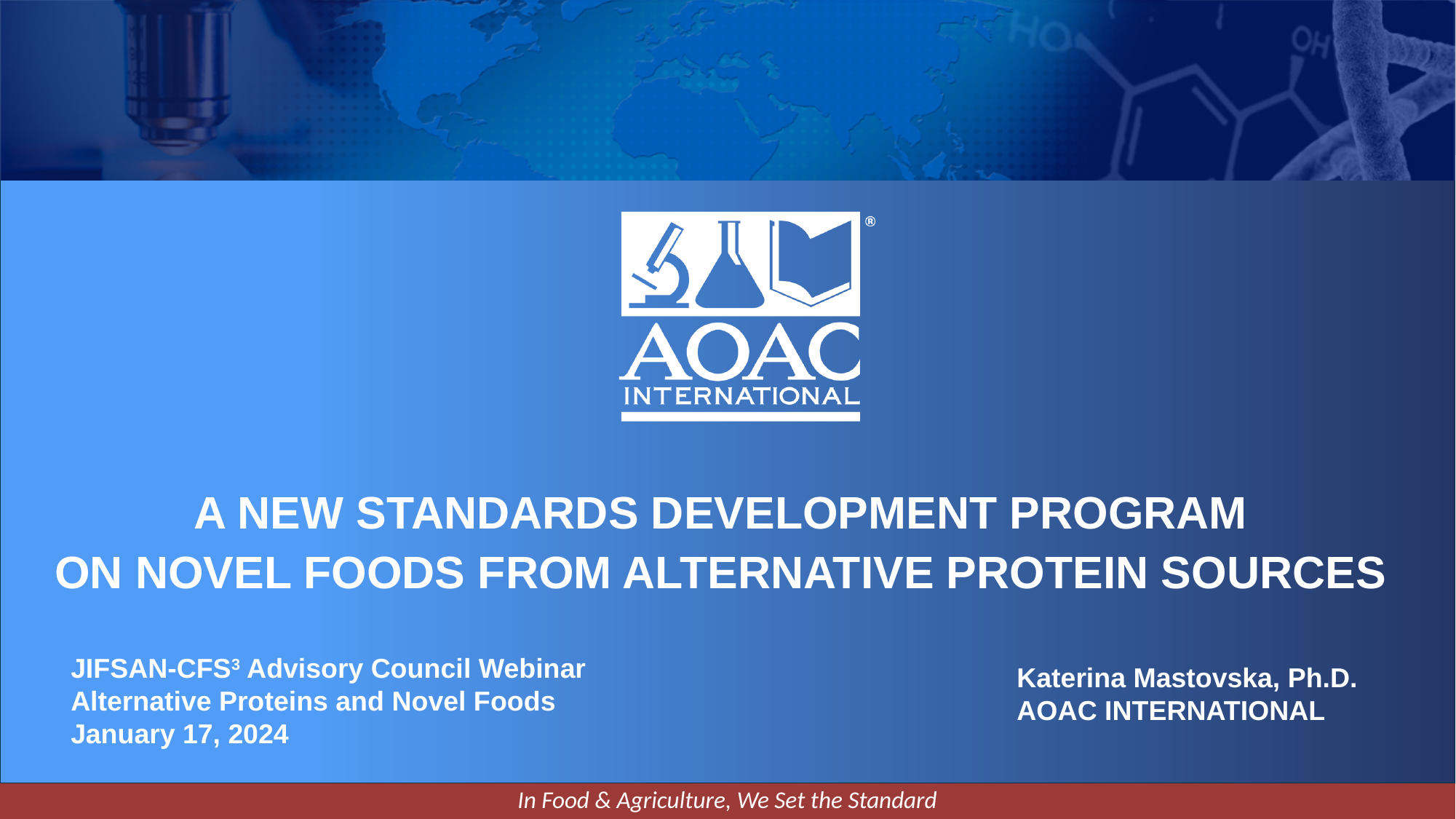

# A NEW STANDARDS DEVELOPMENT PROGRAM ON Novel Foods from Alternative Protein Sources
JIFSAN-CFS3 Advisory Council Webinar
Alternative Proteins and Novel Foods
January 17, 2024
Katerina Mastovska, Ph.D.
AOAC INTERNATIONAL